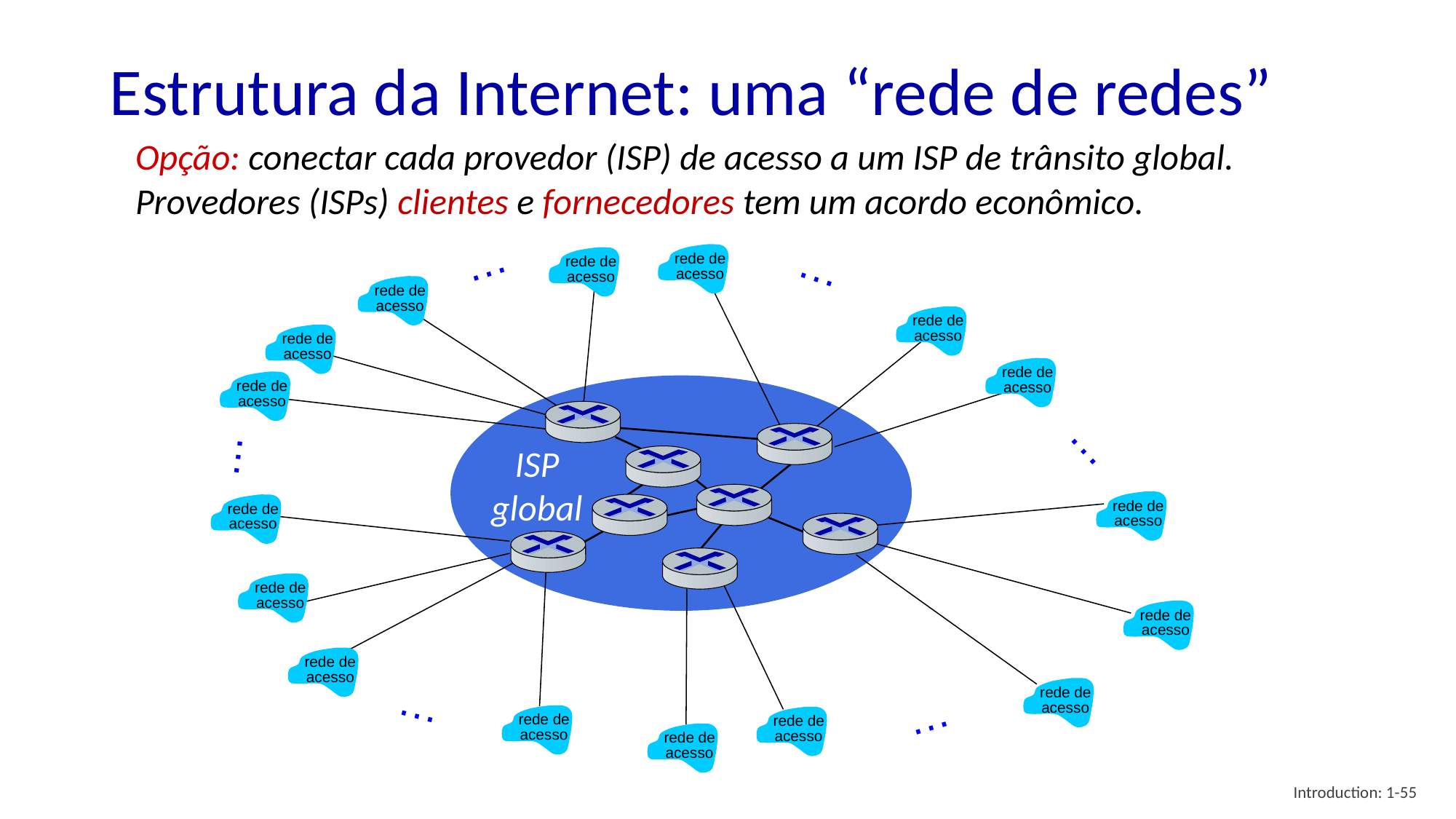

# Estrutura da Internet: uma “rede de redes”
Opção: conectar cada provedor (ISP) de acesso a um ISP de trânsito global.
Provedores (ISPs) clientes e fornecedores tem um acordo econômico.
…
…

rede de
acesso

rede de
acesso

rede de
acesso

rede de
acesso

rede de
acesso

rede de
acesso

rede de
acesso
…
…

rede de
acesso

rede de
acesso

rede de
acesso

rede de
acesso

rede de
acesso

rede de
acesso
…

rede de
acesso

rede de
acesso
…

rede de
acesso

ISP
global

Introduction: 1-55